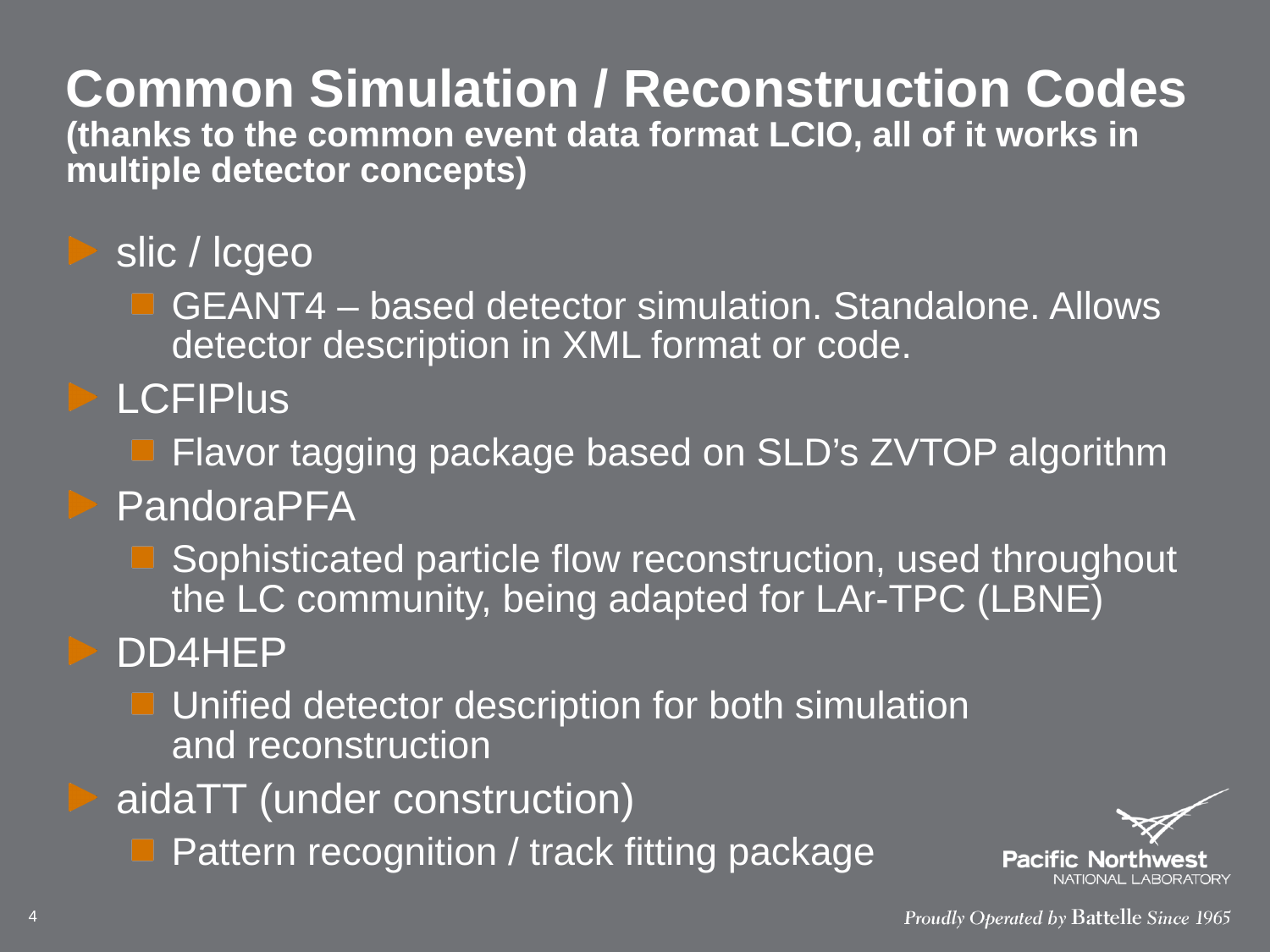

# Common Simulation / Reconstruction Codes (thanks to the common event data format LCIO, all of it works in multiple detector concepts)
slic / lcgeo
GEANT4 – based detector simulation. Standalone. Allows detector description in XML format or code.
LCFIPlus
Flavor tagging package based on SLD’s ZVTOP algorithm
PandoraPFA
Sophisticated particle flow reconstruction, used throughout the LC community, being adapted for LAr-TPC (LBNE)
DD4HEP
Unified detector description for both simulation
and reconstruction
aidaTT (under construction)
Pattern recognition / track fitting package

4